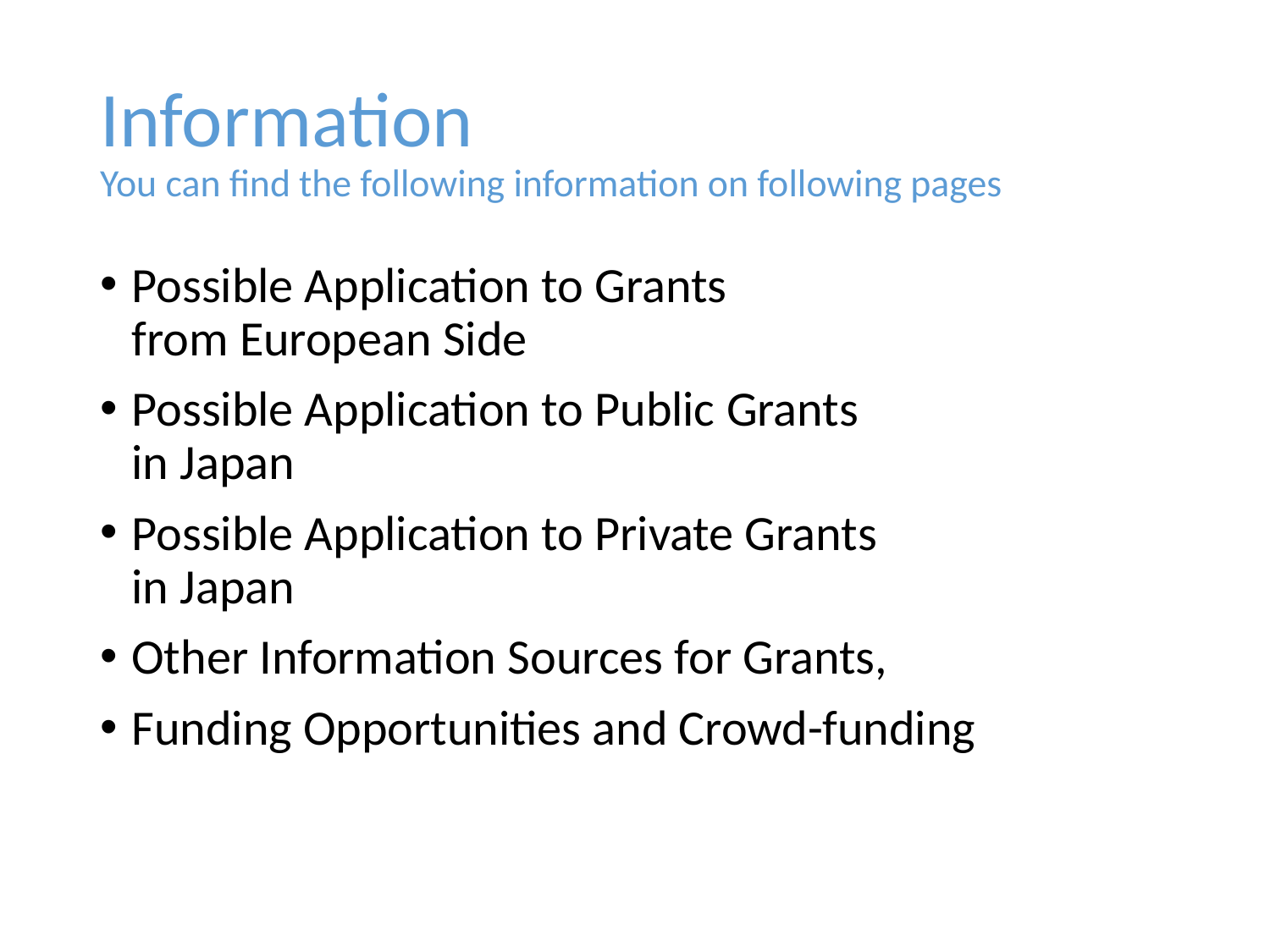

# Information You can find the following information on following pages
Possible Application to Grants
from European Side
Possible Application to Public Grants
in Japan
Possible Application to Private Grants
in Japan
Other Information Sources for Grants,
Funding Opportunities and Crowd-funding